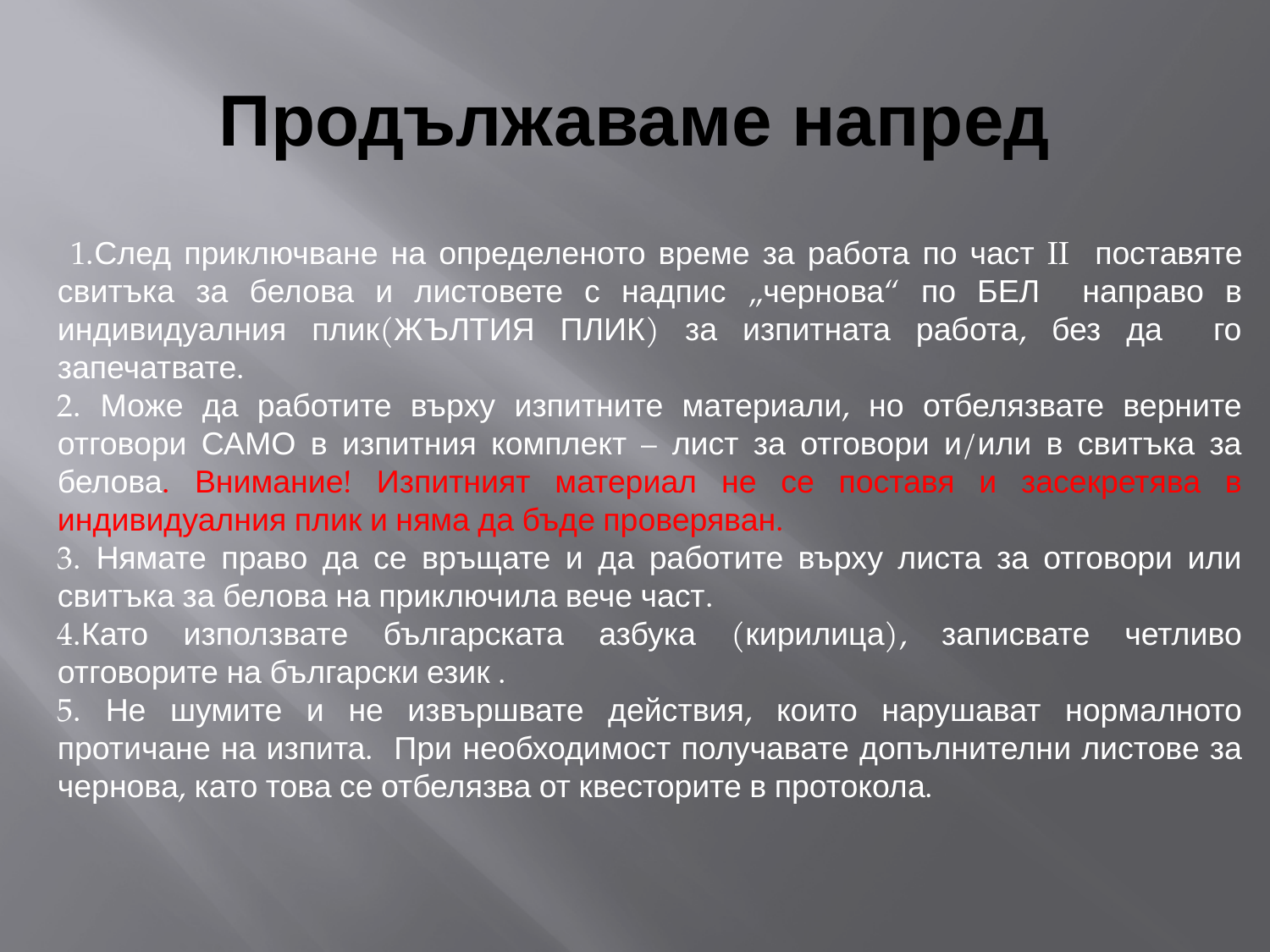

# Продължаваме напред
 1.След приключване на определеното време за работа по част II  поставяте свитъка за белова и листовете с надпис „чернова“ по БЕЛ  направо в индивидуалния плик(ЖЪЛТИЯ ПЛИК) за изпитната работа, без да  го запечатвате.
2. Може да работите върху изпитните материали, но отбелязвате верните отговори САМО в изпитния комплект – лист за отговори и/или в свитъка за белова. Внимание! Изпитният материал не се поставя и засекретява в индивидуалния плик и няма да бъде проверяван.
3. Нямате право да се връщате и да работите върху листа за отговори или свитъка за белова на приключила вече част.
4.Като използвате българската азбука (кирилица), записвате четливо отговорите на български език .
5. Не шумите и не извършвате действия, които нарушават нормалното протичане на изпита.  При необходимост получавате допълнителни листове за чернова, като това се отбелязва от квесторите в протокола.